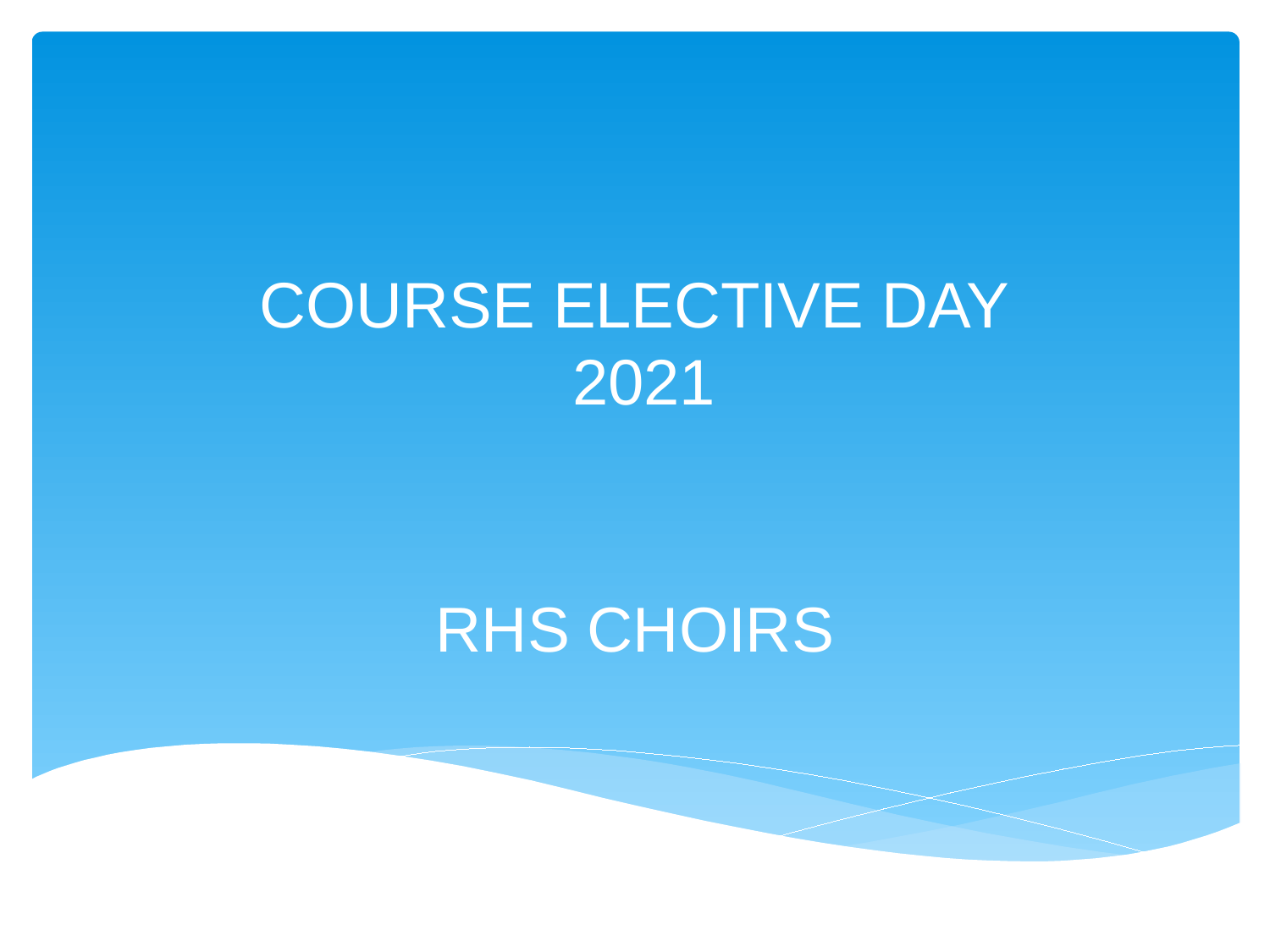

# COURSE ELECTIVE DAY 2021

RHS CHOIRS